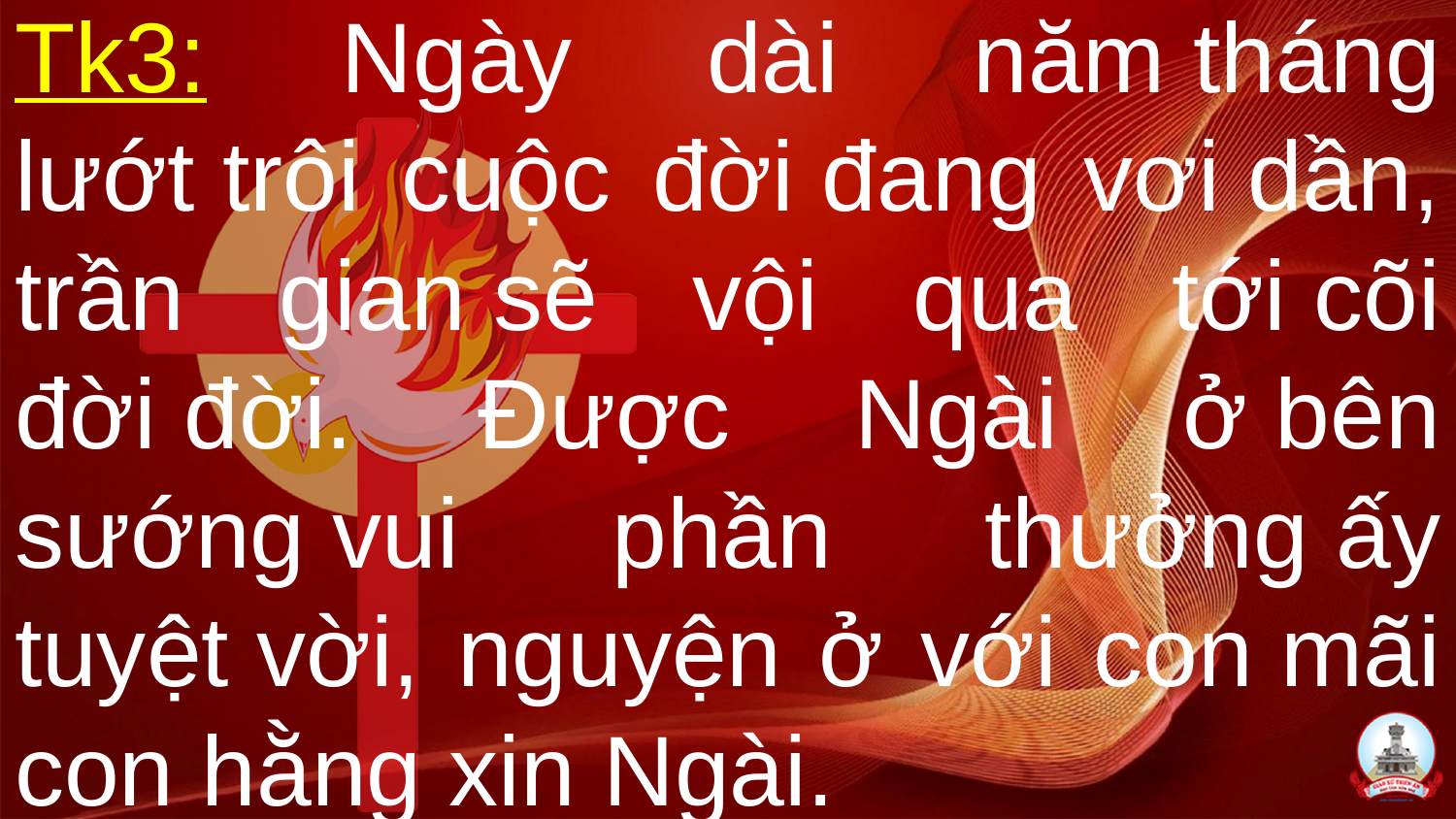

# Tk3: Ngày dài năm tháng lướt trôi cuộc đời đang vơi dần, trần gian sẽ vội qua tới cõi đời đời. Được Ngài ở bên sướng vui phần thưởng ấy tuyệt vời, nguyện ở với con mãi con hằng xin Ngài.